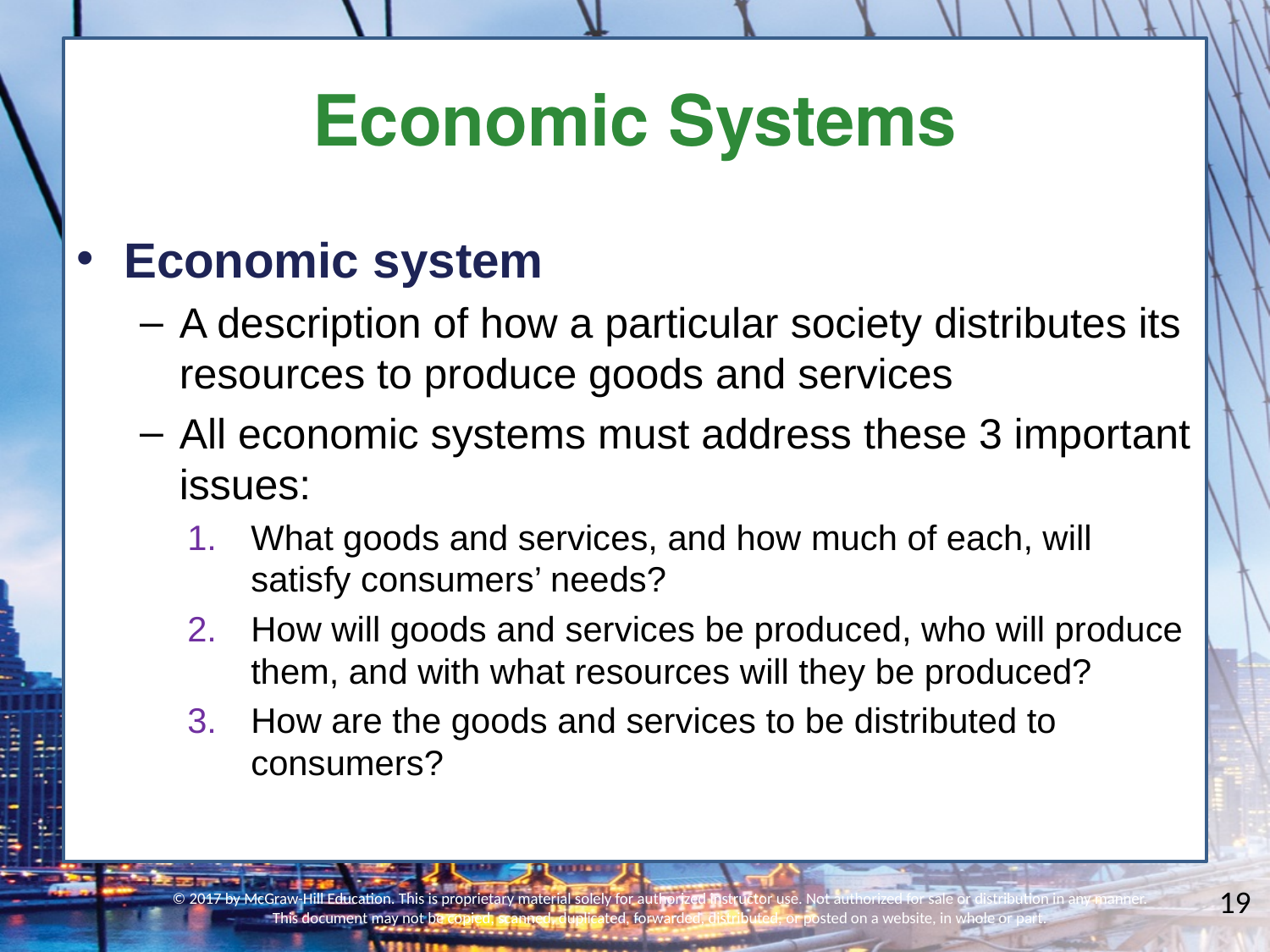

# Economic Systems
Economic system
A description of how a particular society distributes its resources to produce goods and services
All economic systems must address these 3 important issues:
What goods and services, and how much of each, will satisfy consumers’ needs?
How will goods and services be produced, who will produce them, and with what resources will they be produced?
How are the goods and services to be distributed to consumers?
19
© 2017 by McGraw-Hill Education. This is proprietary material solely for authorized instructor use. Not authorized for sale or distribution in any manner. This document may not be copied, scanned, duplicated, forwarded, distributed, or posted on a website, in whole or part.